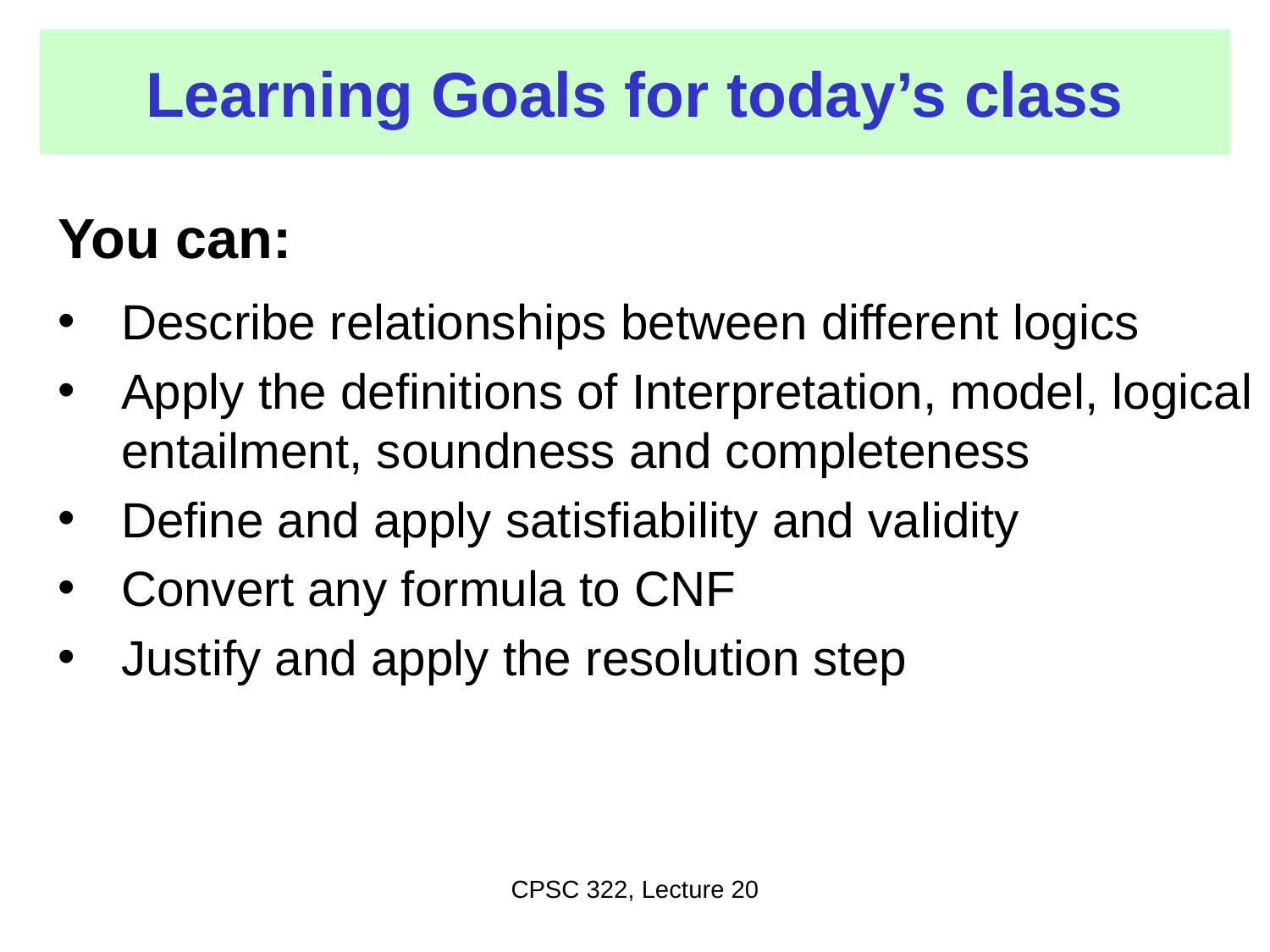

# Learning Goals for today’s class
You can:
Describe relationships between different logics
Apply the definitions of Interpretation, model, logical entailment, soundness and completeness
Define and apply satisfiability and validity
Convert any formula to CNF
Justify and apply the resolution step

CPSC 322, Lecture 20